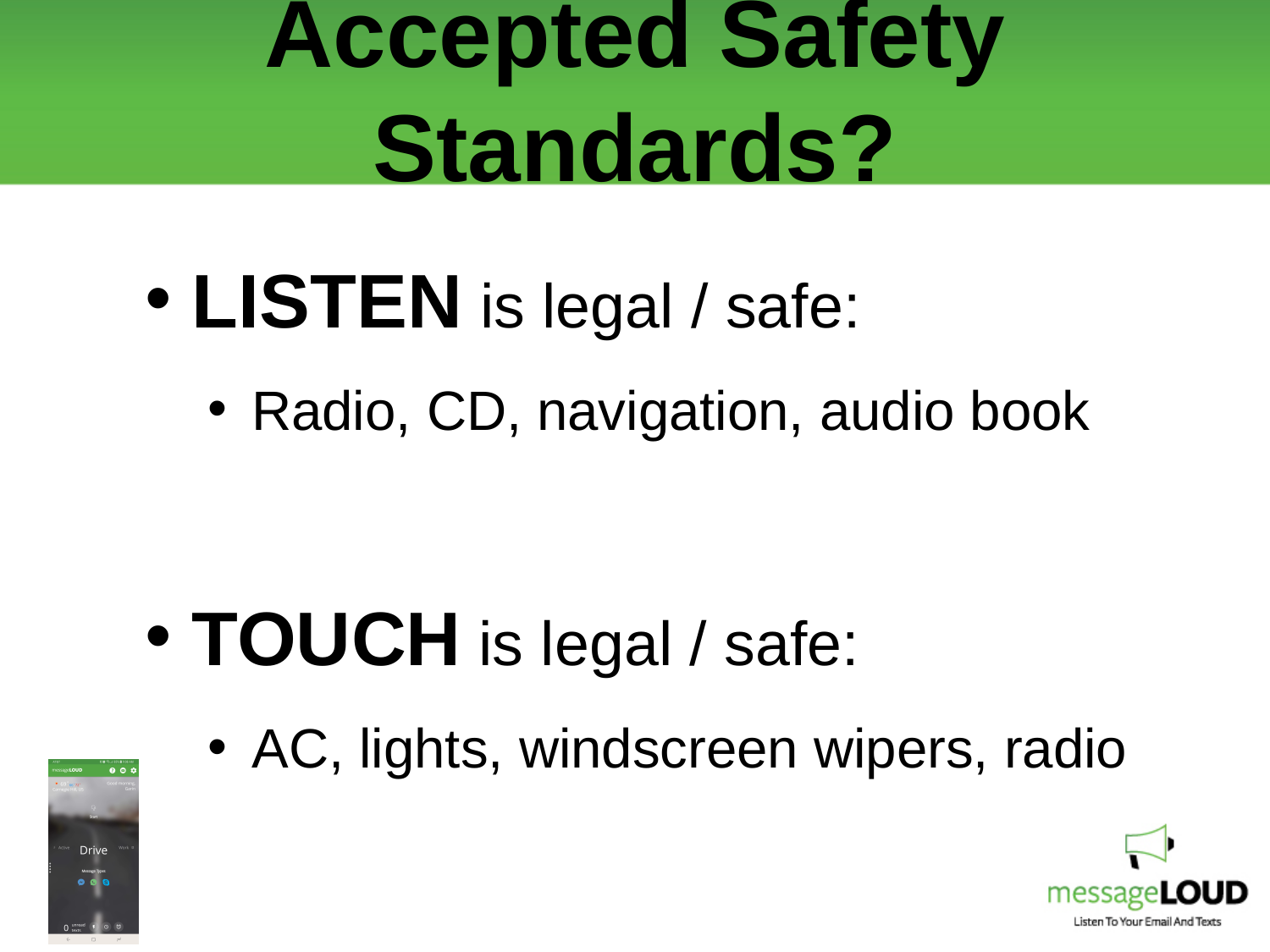

# Accepted Safety Standards?
LISTEN is legal / safe:
Radio, CD, navigation, audio book

TOUCH is legal / safe:
AC, lights, windscreen wipers, radio